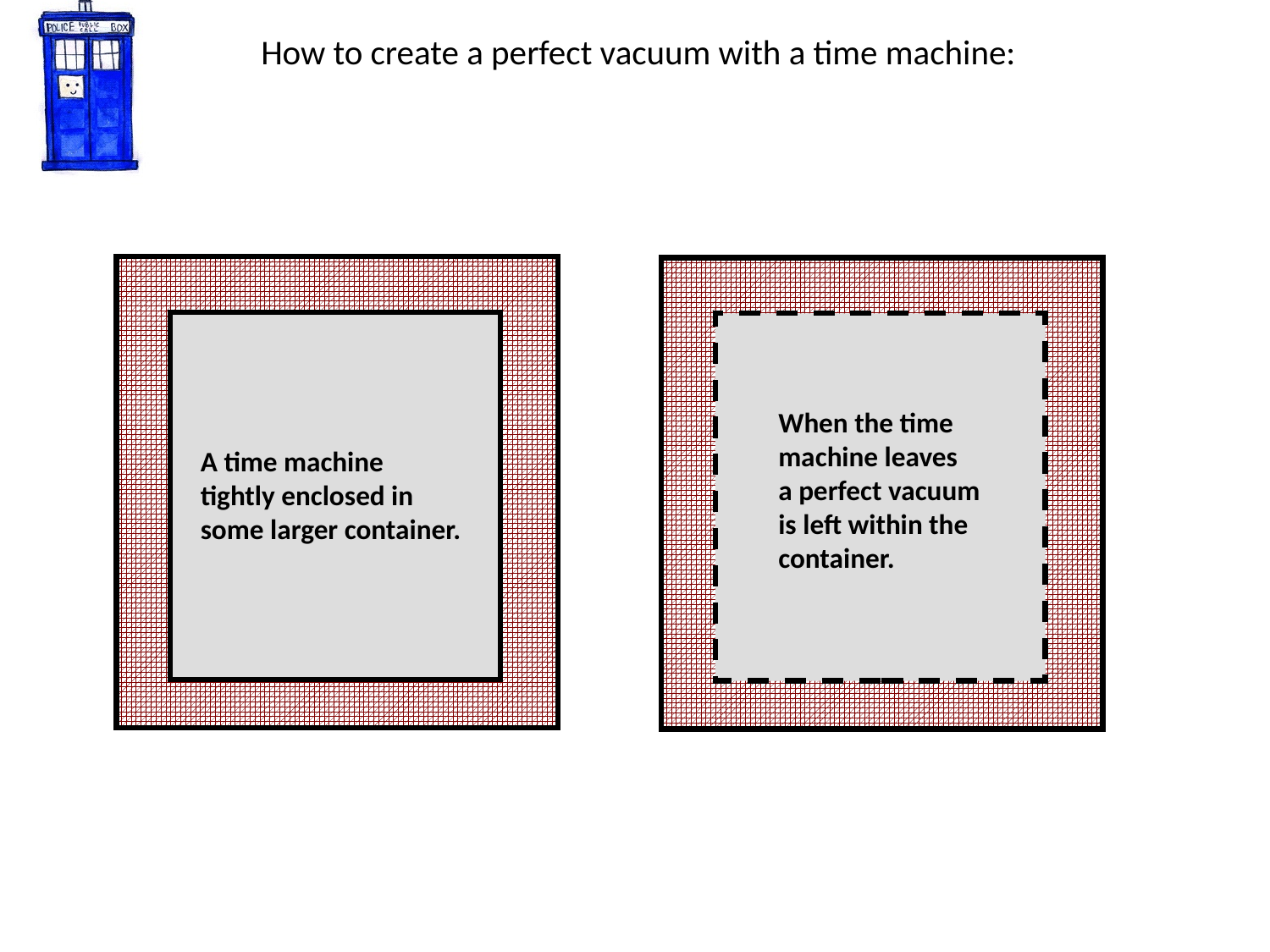

# How to create a perfect vacuum with a time machine:

When the time
machine leaves
a perfect vacuum
is left within the
container.
A time machine
tightly enclosed in
some larger container.